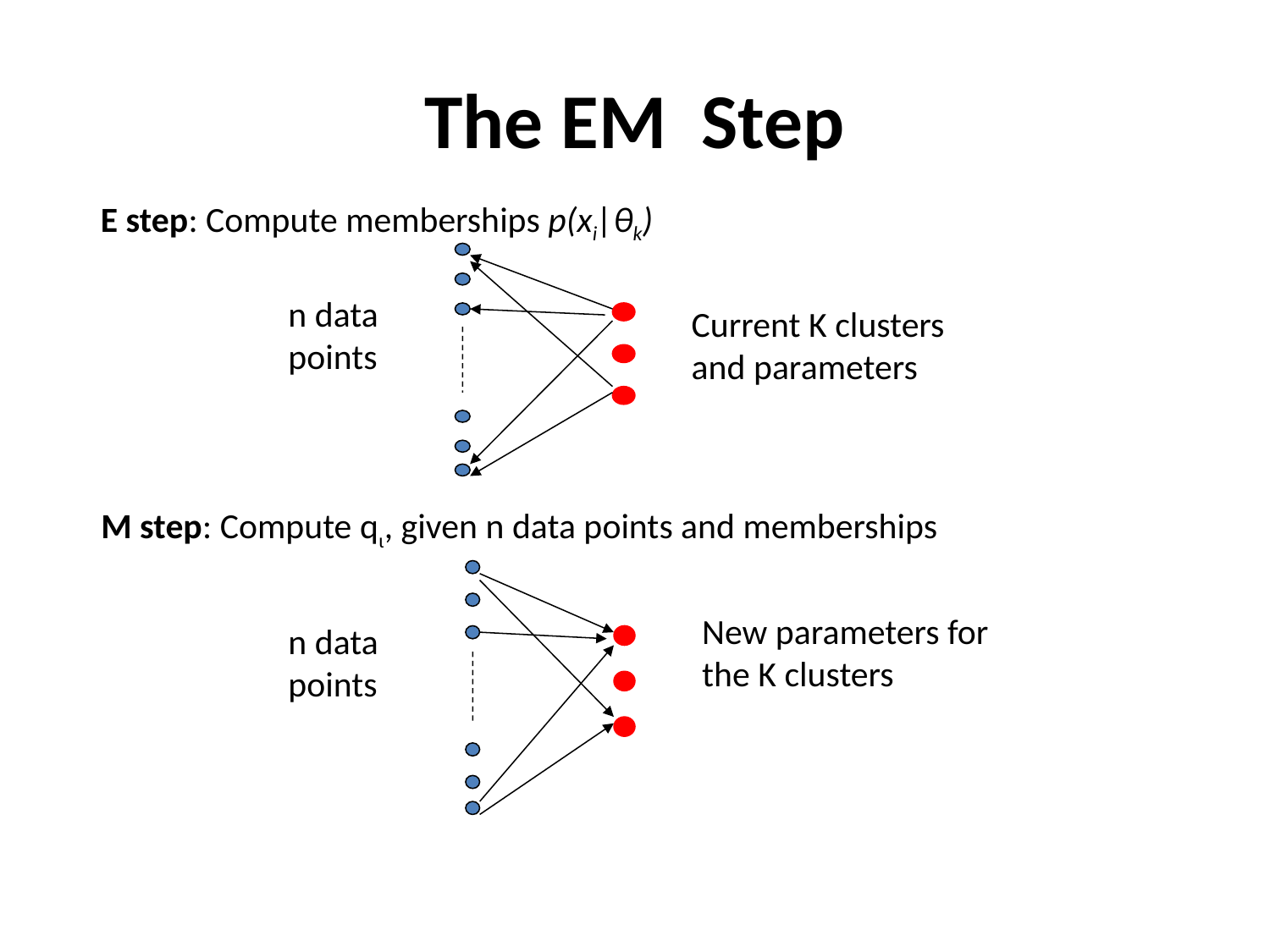

# The EM  Step
E step: Compute memberships p(xi|θk)

n data
points
Current K clusters
and parameters
M step: Compute qι, given n data points and memberships

New parameters for
the K clusters
n data
points